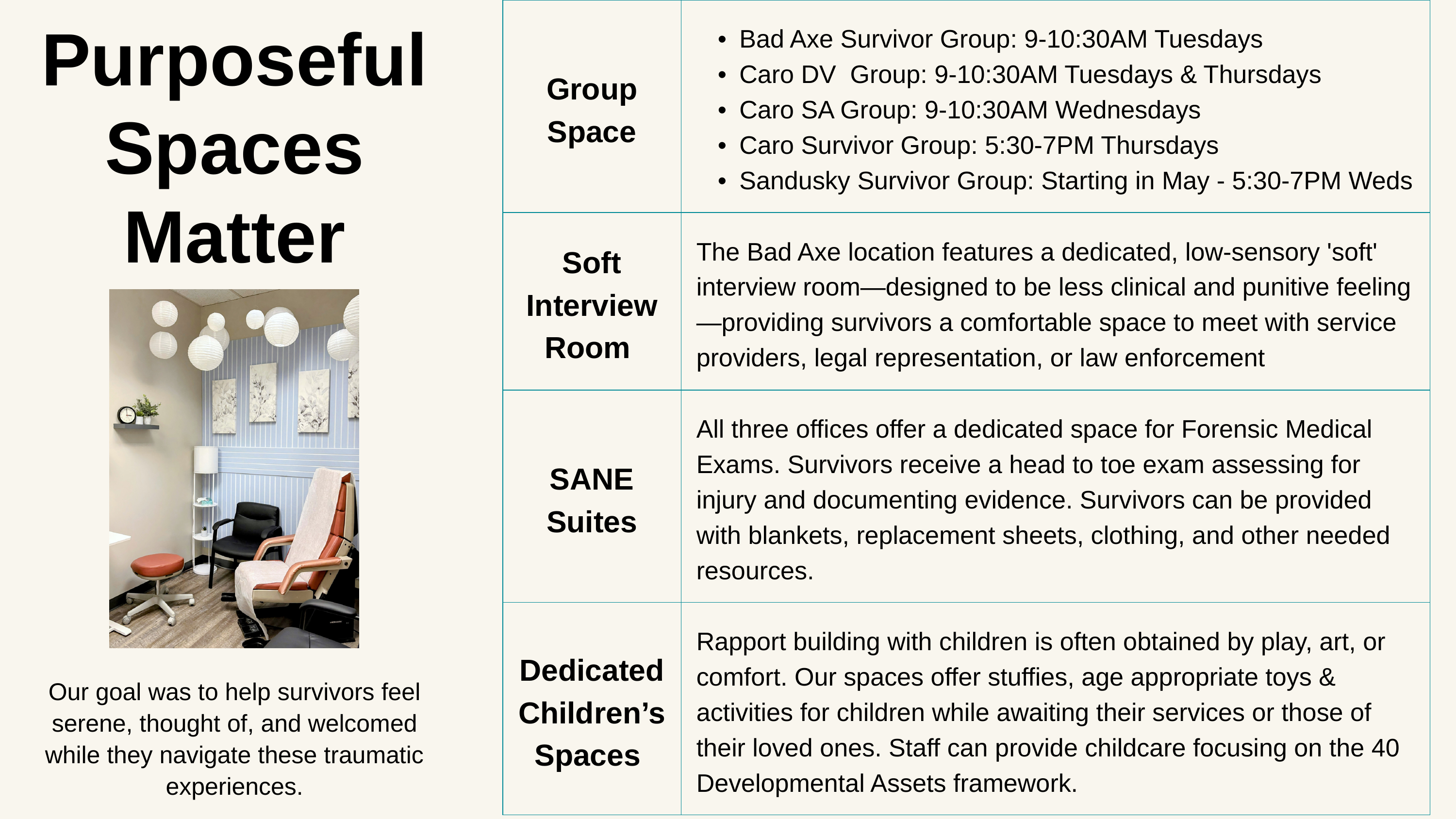

| Group Space | Bad Axe Survivor Group: 9-10:30AM Tuesdays Caro DV Group: 9-10:30AM Tuesdays & Thursdays Caro SA Group: 9-10:30AM Wednesdays Caro Survivor Group: 5:30-7PM Thursdays Sandusky Survivor Group: Starting in May - 5:30-7PM Weds |
| --- | --- |
| Soft InterviewRoom | The Bad Axe location features a dedicated, low-sensory 'soft' interview room—designed to be less clinical and punitive feeling—providing survivors a comfortable space to meet with service providers, legal representation, or law enforcement |
| SANE Suites | All three offices offer a dedicated space for Forensic Medical Exams. Survivors receive a head to toe exam assessing for injury and documenting evidence. Survivors can be provided with blankets, replacement sheets, clothing, and other needed resources. |
| Dedicated Children’s Spaces | Rapport building with children is often obtained by play, art, or comfort. Our spaces offer stuffies, age appropriate toys & activities for children while awaiting their services or those of their loved ones. Staff can provide childcare focusing on the 40 Developmental Assets framework. |
Purposeful Spaces Matter

Our goal was to help survivors feel serene, thought of, and welcomed while they navigate these traumatic experiences.